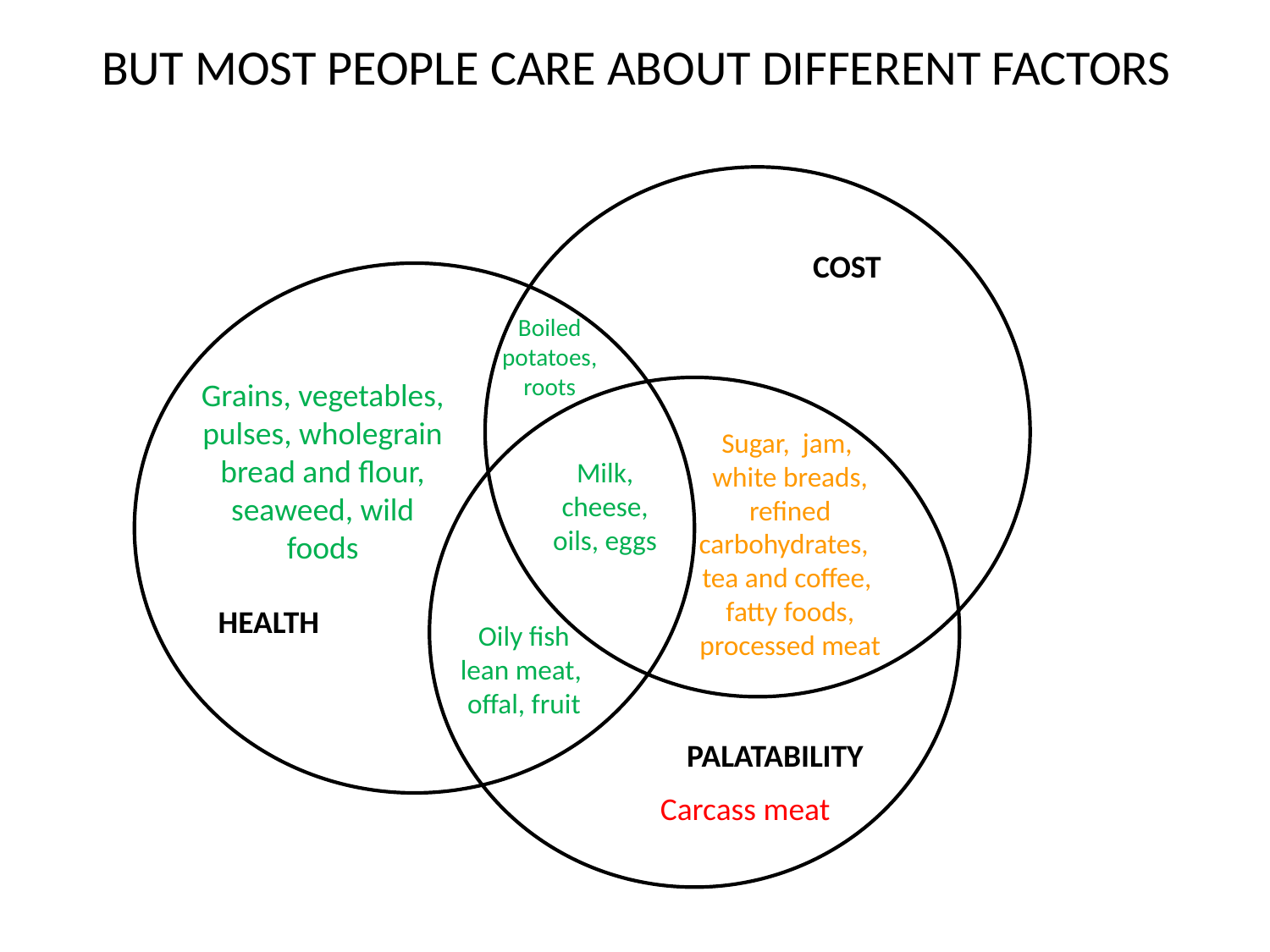

# BUT MOST PEOPLE CARE ABOUT DIFFERENT FACTORS

COST

Boiled potatoes, roots
Grains, vegetables, pulses, wholegrain bread and flour, seaweed, wild foods

Sugar,  jam,
white breads, refined carbohydrates,
tea and coffee,
fatty foods, processed meat
Milk, cheese, oils, eggs
HEALTH
Oily fish
lean meat,
offal, fruit
PALATABILITY
Carcass meat